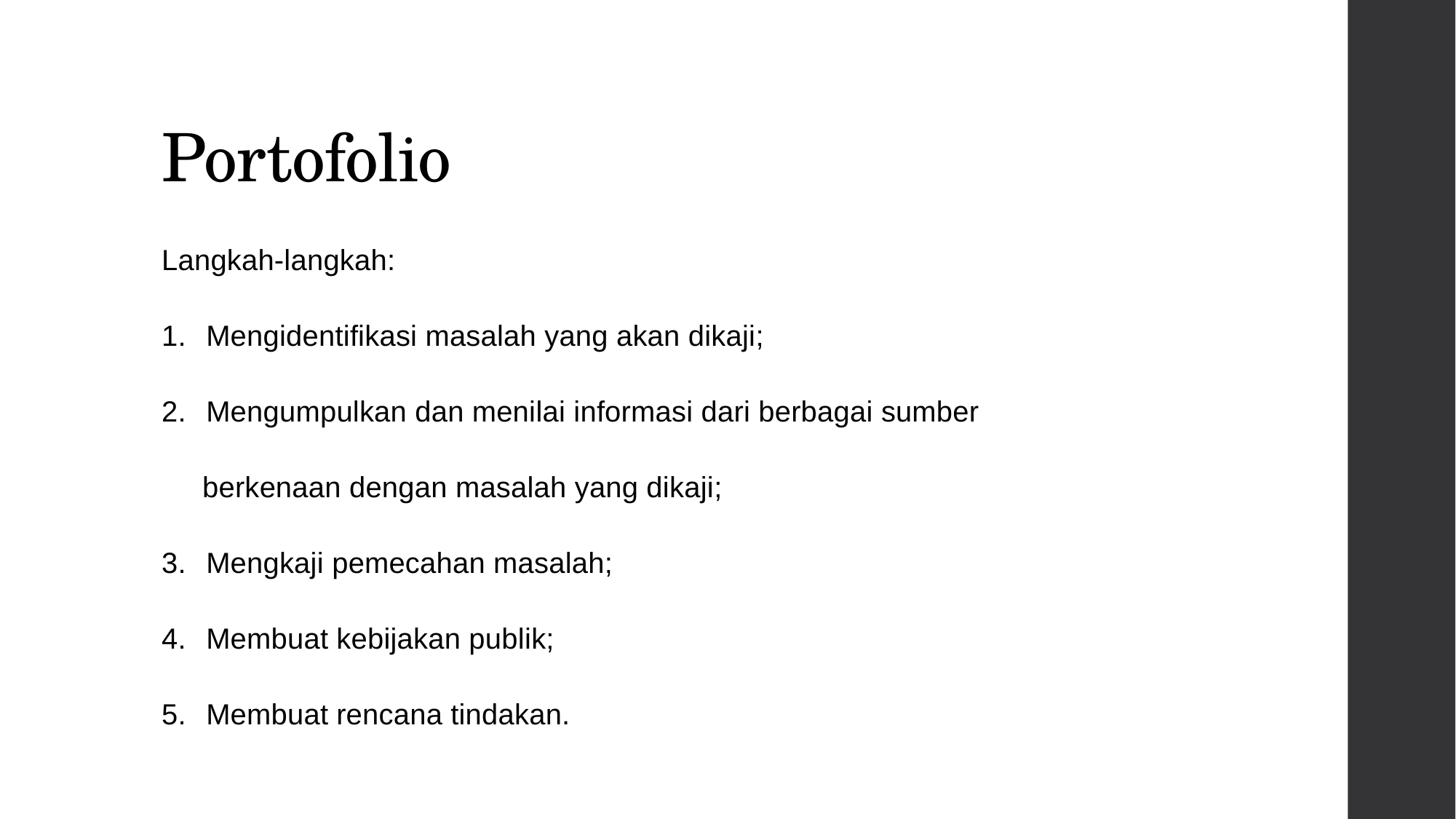

# Portofolio
Langkah-langkah:
1.	Mengidentifikasi masalah yang akan dikaji;
2.	Mengumpulkan dan menilai informasi dari berbagai sumber
     berkenaan dengan masalah yang dikaji;
3.	Mengkaji pemecahan masalah;
4.	Membuat kebijakan publik;
5.	Membuat rencana tindakan.